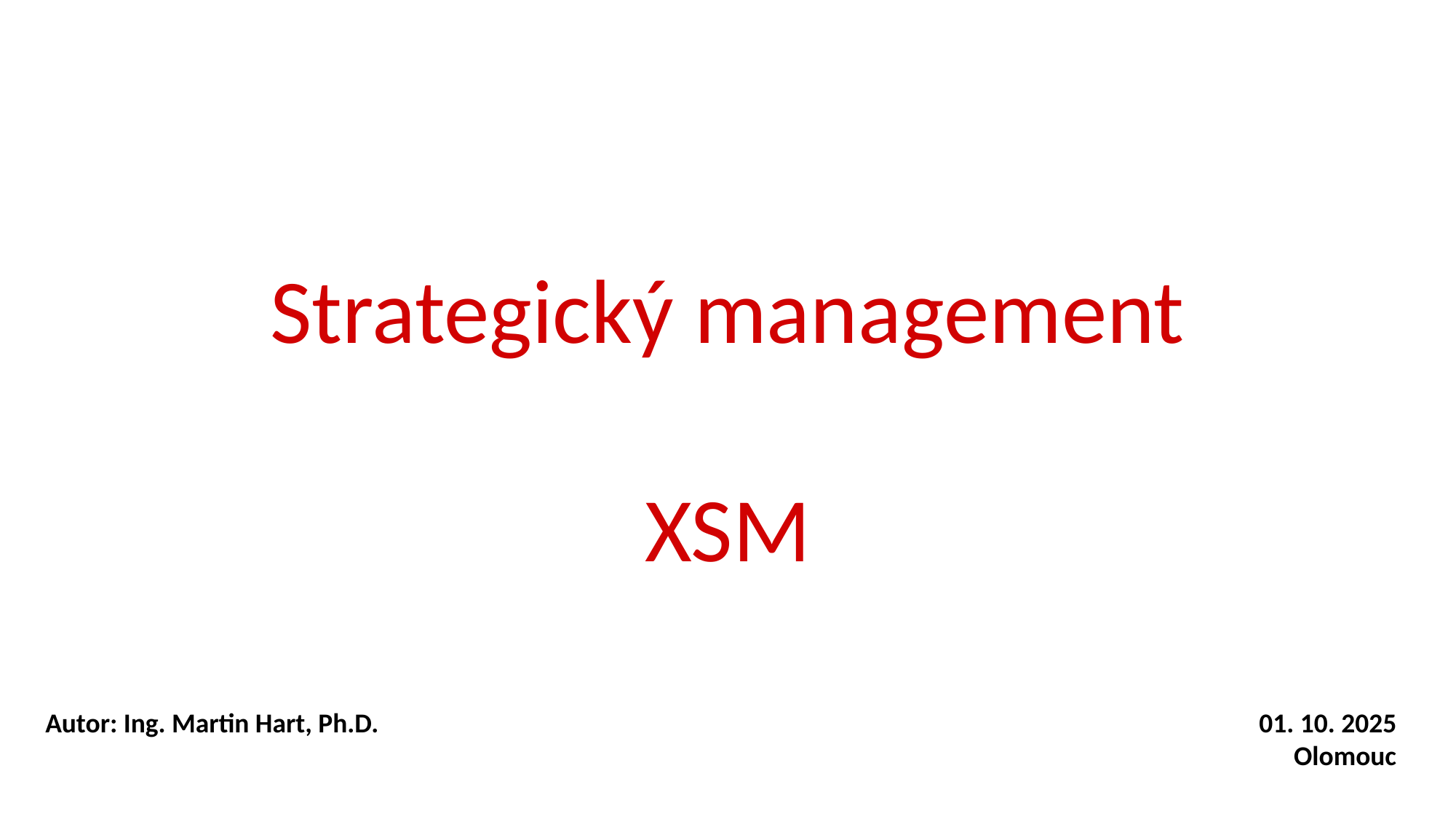

# Strategický management XSM

Autor: Ing. Martin Hart, Ph.D.

01. 10. 2025
Olomouc